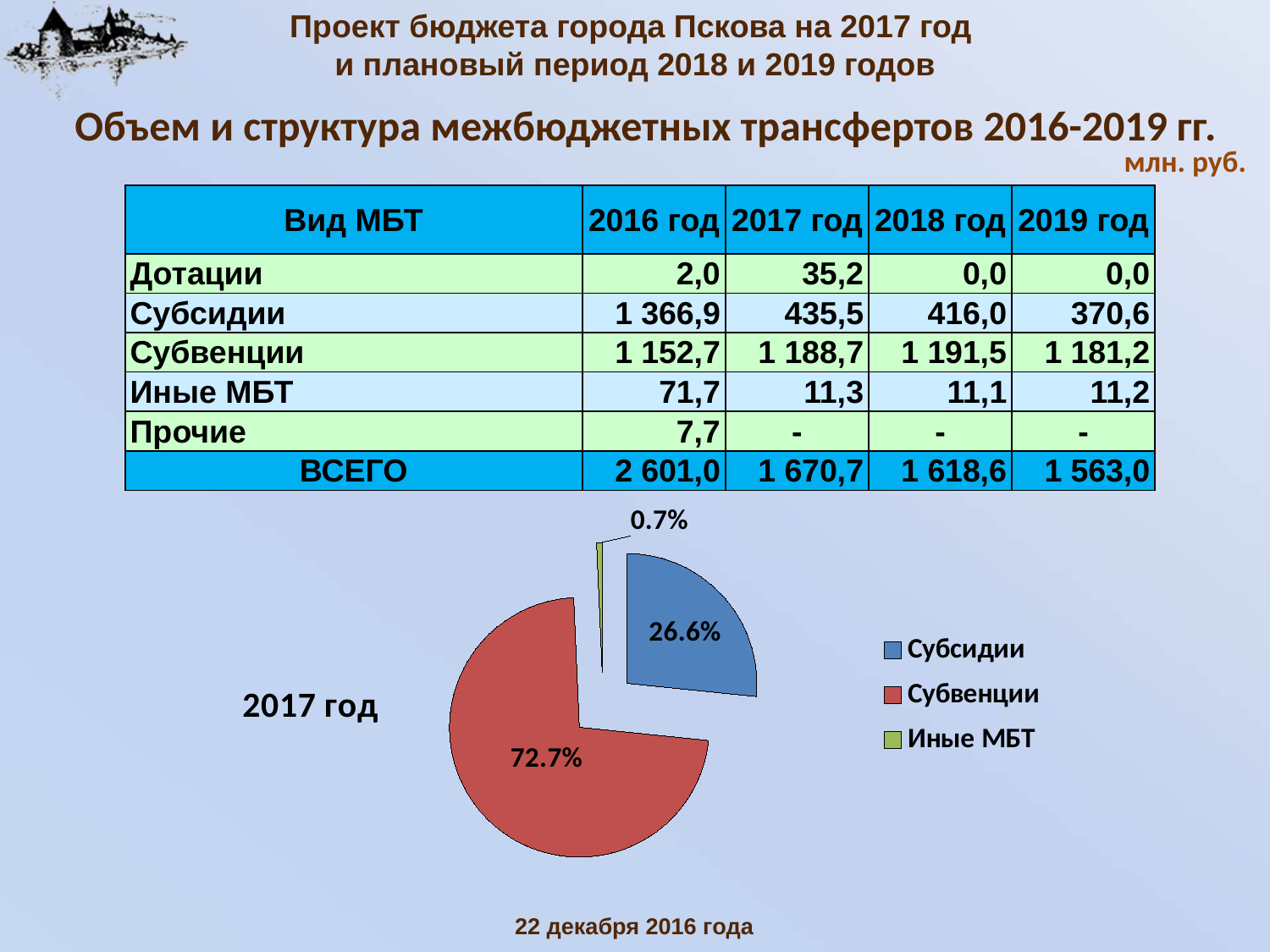

Проект бюджета города Пскова на 2017 год
и плановый период 2018 и 2019 годов
Объем и структура межбюджетных трансфертов 2016-2019 гг.
млн. руб.
| Вид МБТ | 2016 год | 2017 год | 2018 год | 2019 год |
| --- | --- | --- | --- | --- |
| Дотации | 2,0 | 35,2 | 0,0 | 0,0 |
| Субсидии | 1 366,9 | 435,5 | 416,0 | 370,6 |
| Субвенции | 1 152,7 | 1 188,7 | 1 191,5 | 1 181,2 |
| Иные МБТ | 71,7 | 11,3 | 11,1 | 11,2 |
| Прочие | 7,7 | - | - | - |
| ВСЕГО | 2 601,0 | 1 670,7 | 1 618,6 | 1 563,0 |

### Chart:

| Category | 2017 год |
|---|---|
| Субсидии | 435.5 |
| Субвенции | 1188.7 |
| Иные МБТ | 11.3 |
22 декабря 2016 года